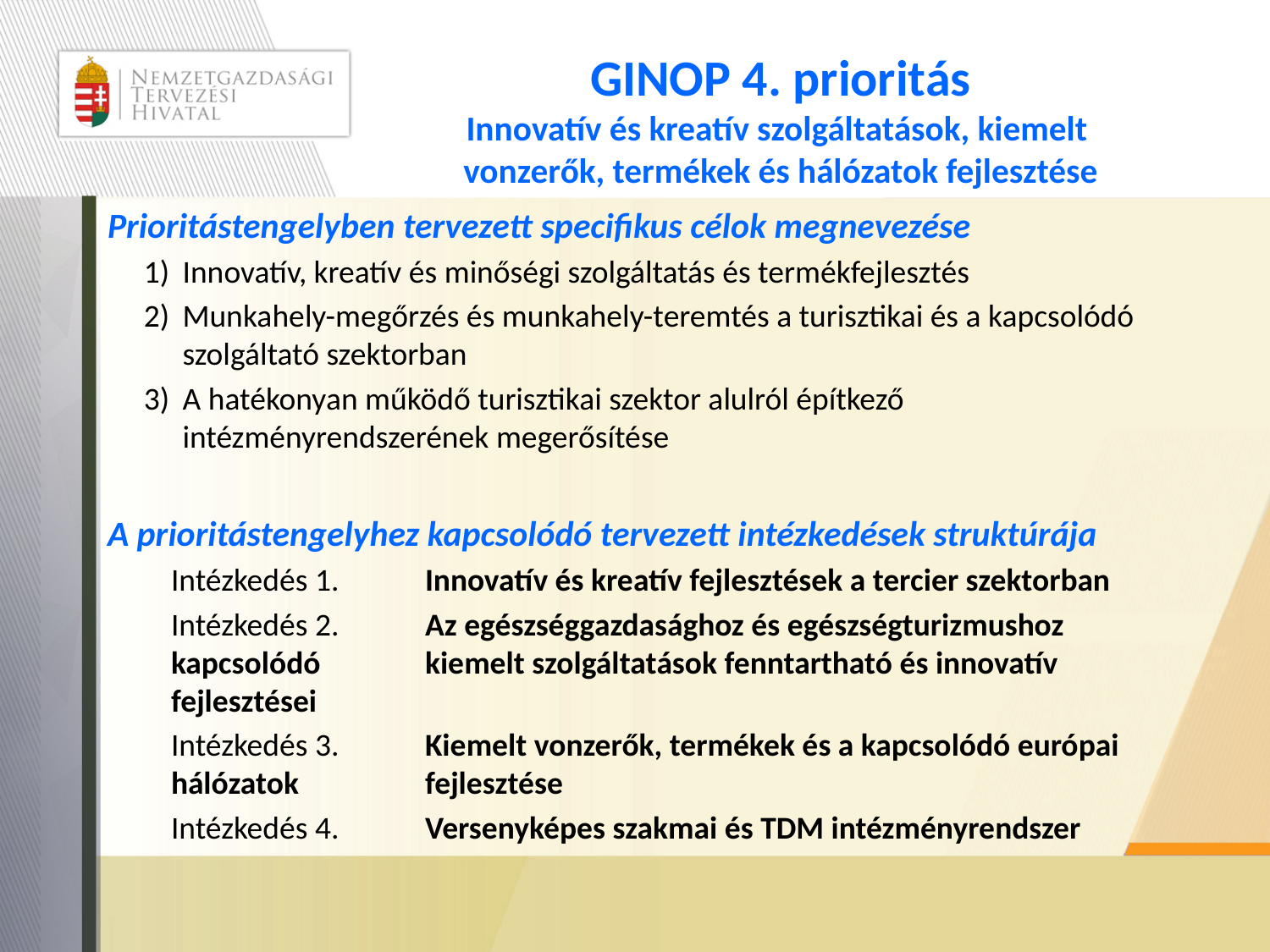

# GINOP 4. prioritás Innovatív és kreatív szolgáltatások, kiemelt vonzerők, termékek és hálózatok fejlesztése
Prioritástengelyben tervezett specifikus célok megnevezése
Innovatív, kreatív és minőségi szolgáltatás és termékfejlesztés
Munkahely-megőrzés és munkahely-teremtés a turisztikai és a kapcsolódó szolgáltató szektorban
A hatékonyan működő turisztikai szektor alulról építkező intézményrendszerének megerősítése

A prioritástengelyhez kapcsolódó tervezett intézkedések struktúrája
Intézkedés 1.	Innovatív és kreatív fejlesztések a tercier szektorban
Intézkedés 2.	Az egészséggazdasághoz és egészségturizmushoz kapcsolódó 	kiemelt szolgáltatások fenntartható és innovatív fejlesztései
Intézkedés 3.	Kiemelt vonzerők, termékek és a kapcsolódó európai hálózatok 	fejlesztése
Intézkedés 4.	Versenyképes szakmai és TDM intézményrendszer